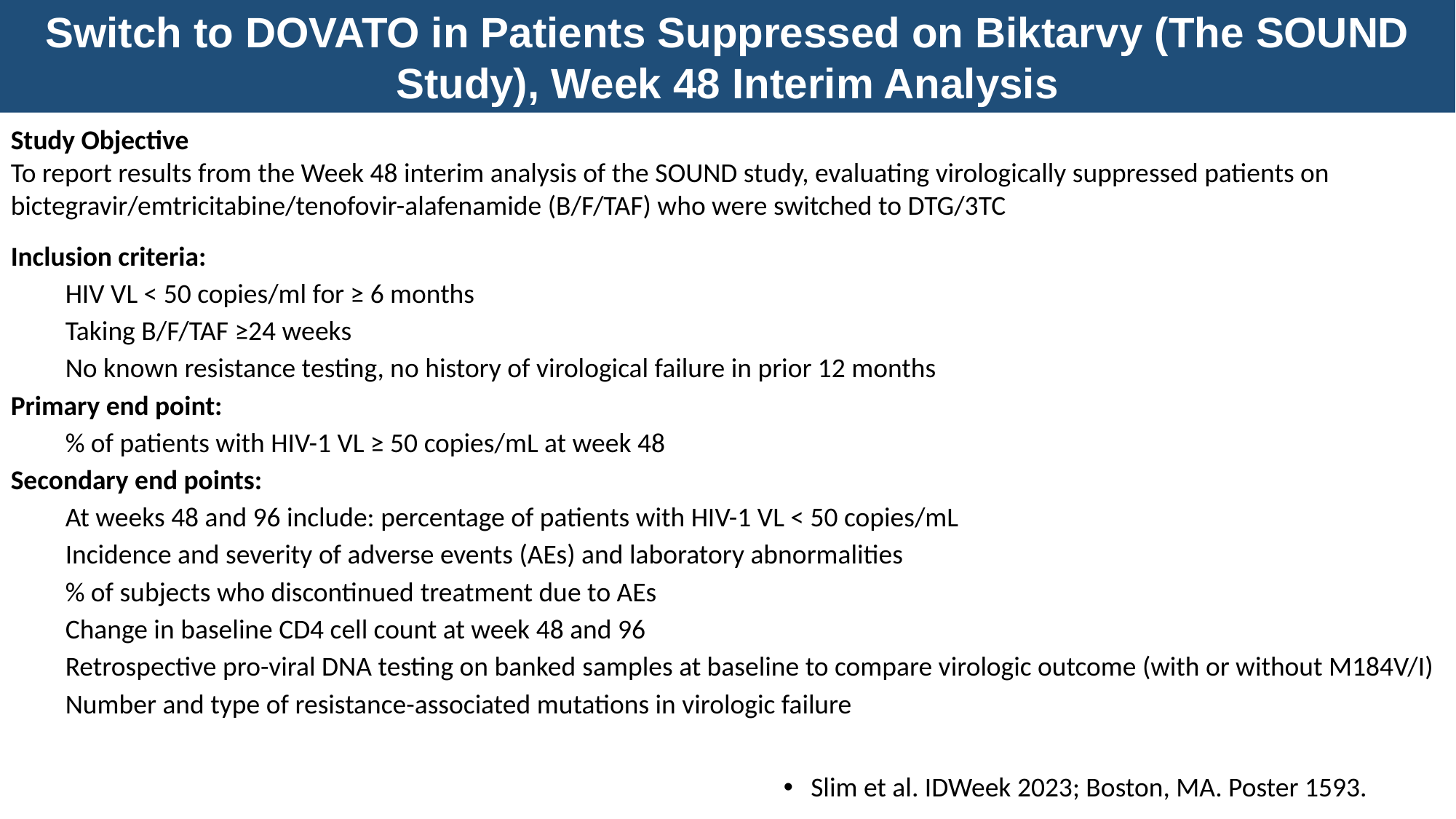

Switch to DOVATO in Patients Suppressed on Biktarvy (The SOUND Study), Week 48 Interim Analysis
Study Objective
To report results from the Week 48 interim analysis of the SOUND study, evaluating virologically suppressed patients on bictegravir/emtricitabine/tenofovir-alafenamide (B/F/TAF) who were switched to DTG/3TC

Inclusion criteria:
HIV VL < 50 copies/ml for ≥ 6 months
Taking B/F/TAF ≥24 weeks
No known resistance testing, no history of virological failure in prior 12 months
Primary end point:
% of patients with HIV-1 VL ≥ 50 copies/mL at week 48
Secondary end points:
At weeks 48 and 96 include: percentage of patients with HIV-1 VL < 50 copies/mL
Incidence and severity of adverse events (AEs) and laboratory abnormalities
% of subjects who discontinued treatment due to AEs
Change in baseline CD4 cell count at week 48 and 96
Retrospective pro-viral DNA testing on banked samples at baseline to compare virologic outcome (with or without M184V/I)
Number and type of resistance-associated mutations in virologic failure
Slim et al. IDWeek 2023; Boston, MA. Poster 1593.